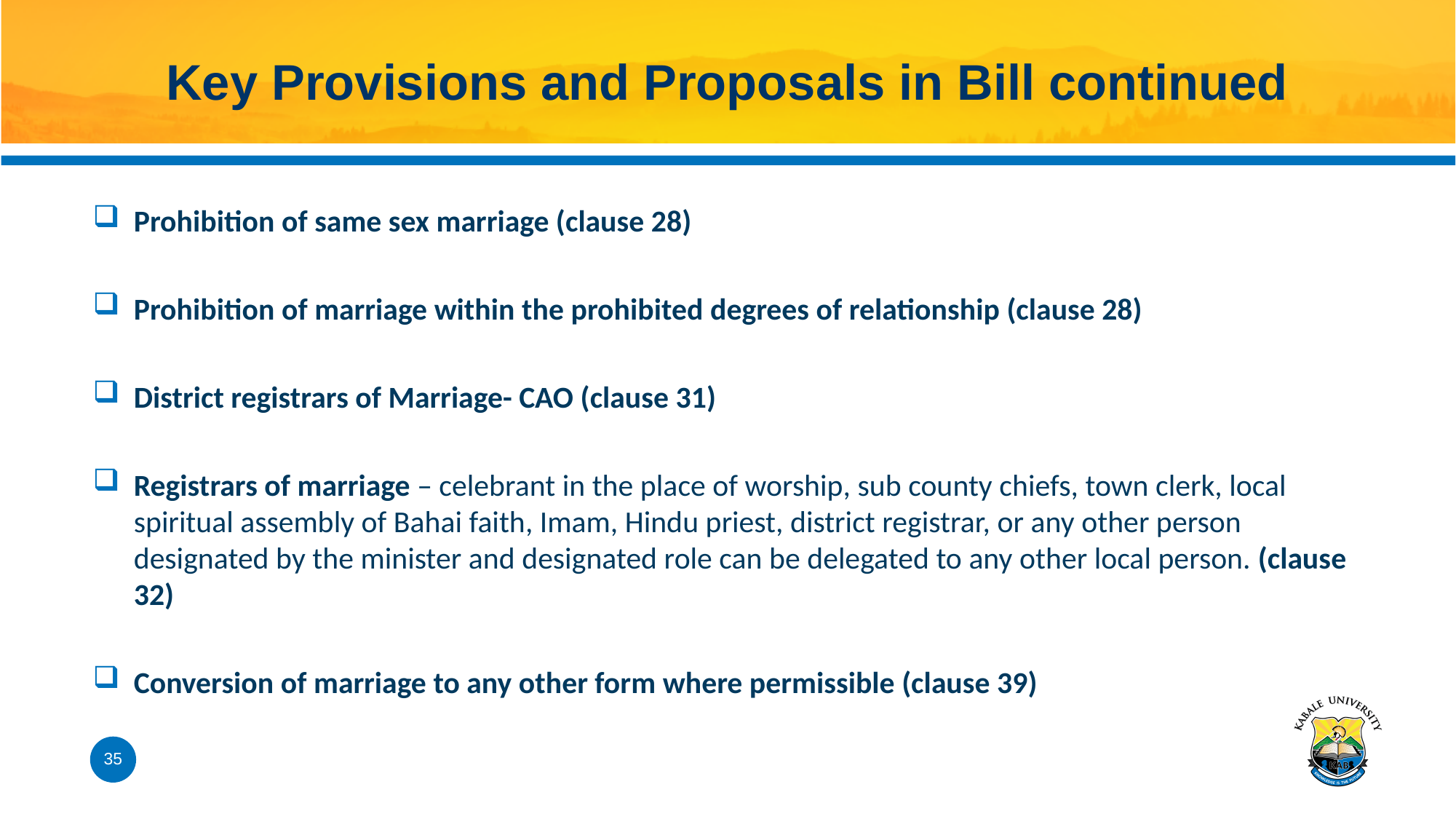

# Key Provisions and Proposals in Bill continued
Prohibition of same sex marriage (clause 28)

Prohibition of marriage within the prohibited degrees of relationship (clause 28)

District registrars of Marriage- CAO (clause 31)

Registrars of marriage – celebrant in the place of worship, sub county chiefs, town clerk, local spiritual assembly of Bahai faith, Imam, Hindu priest, district registrar, or any other person designated by the minister and designated role can be delegated to any other local person. (clause 32)

Conversion of marriage to any other form where permissible (clause 39)